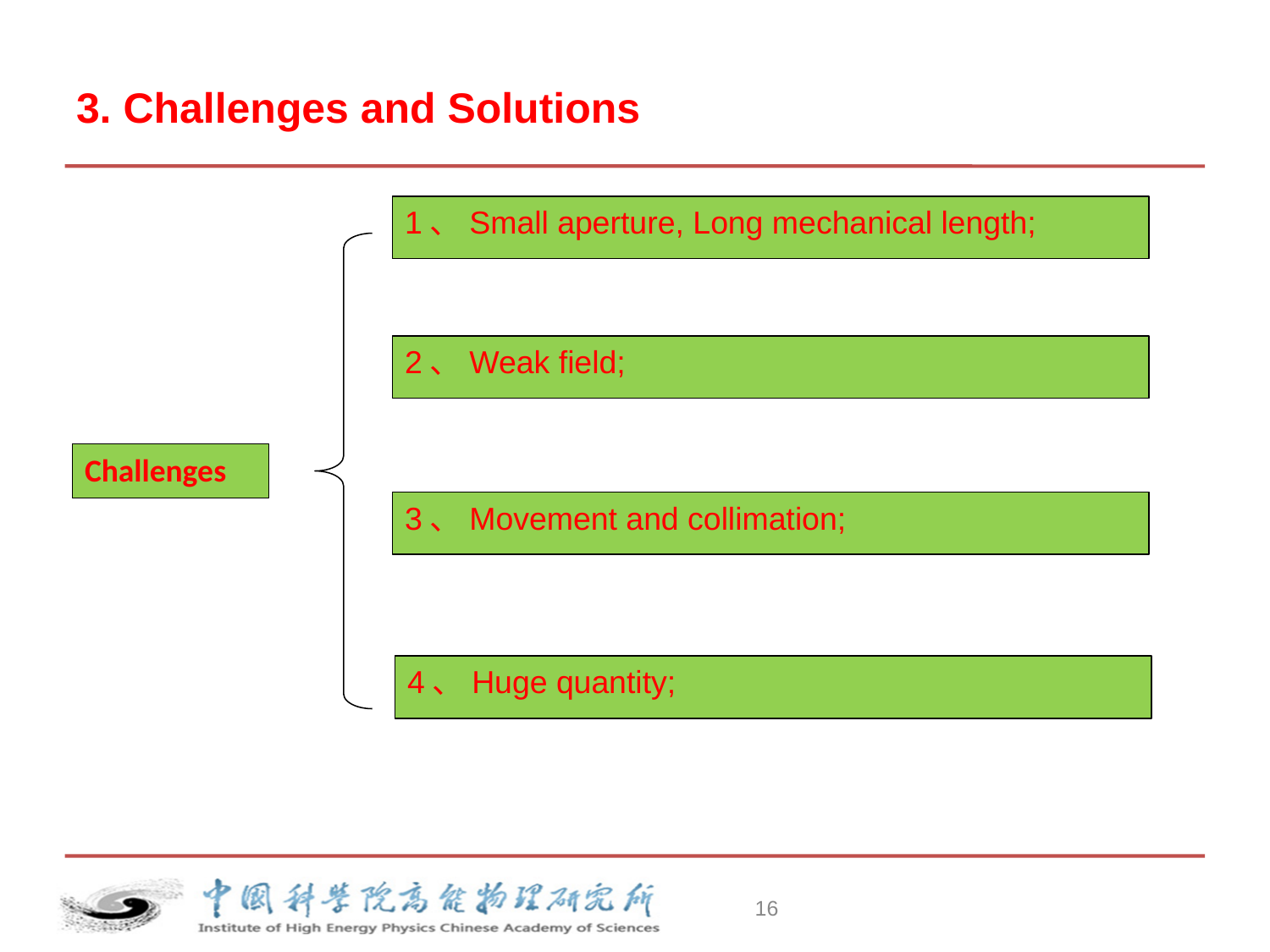

3. Challenges and Solutions
1、Small aperture, Long mechanical length;

2、Weak field;
Challenges
3、Movement and collimation;
4、Huge quantity;
16